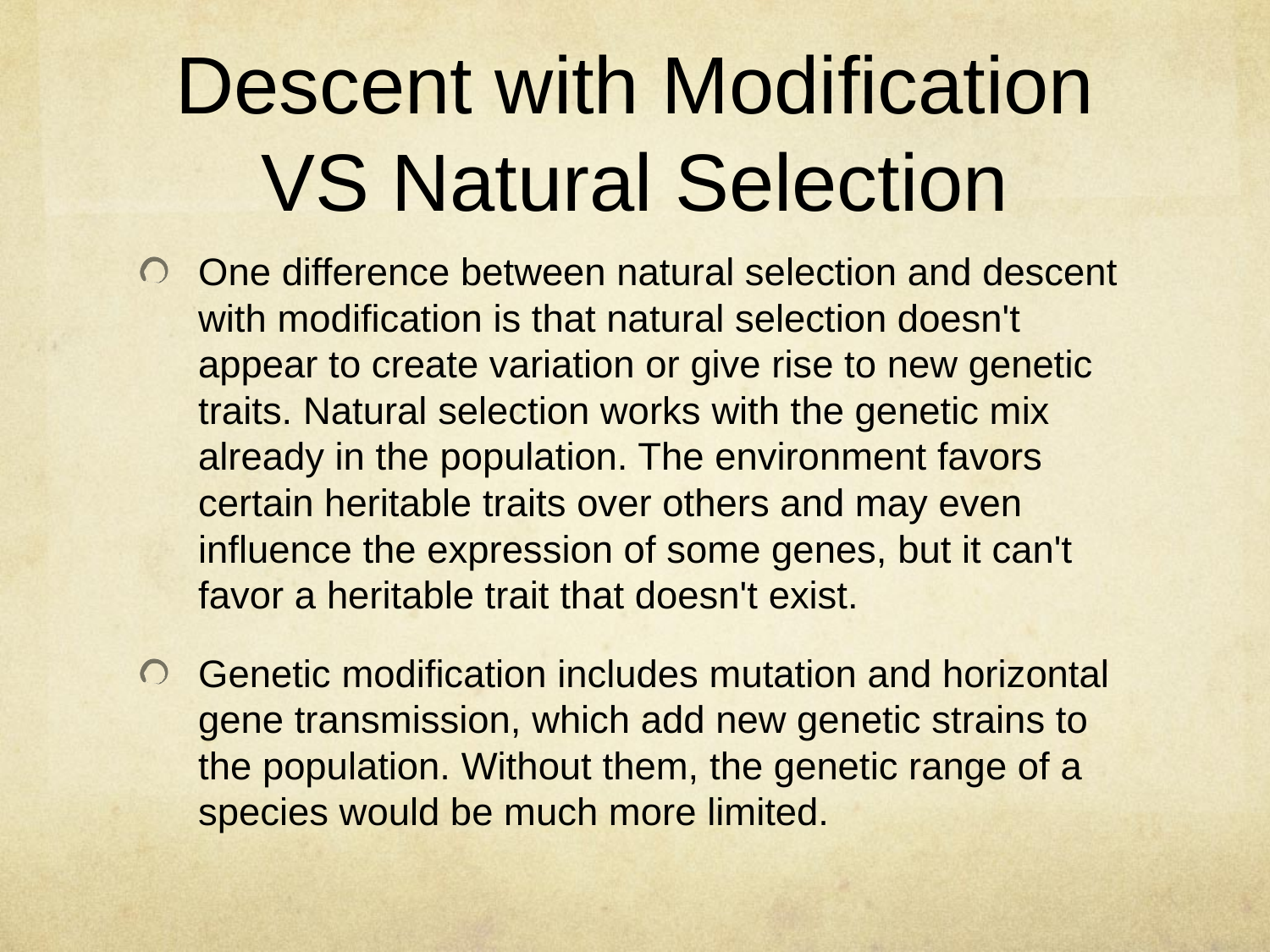

# Descent with Modification VS Natural Selection
One difference between natural selection and descent with modification is that natural selection doesn't appear to create variation or give rise to new genetic traits. Natural selection works with the genetic mix already in the population. The environment favors certain heritable traits over others and may even influence the expression of some genes, but it can't favor a heritable trait that doesn't exist.
Genetic modification includes mutation and horizontal gene transmission, which add new genetic strains to the population. Without them, the genetic range of a species would be much more limited.